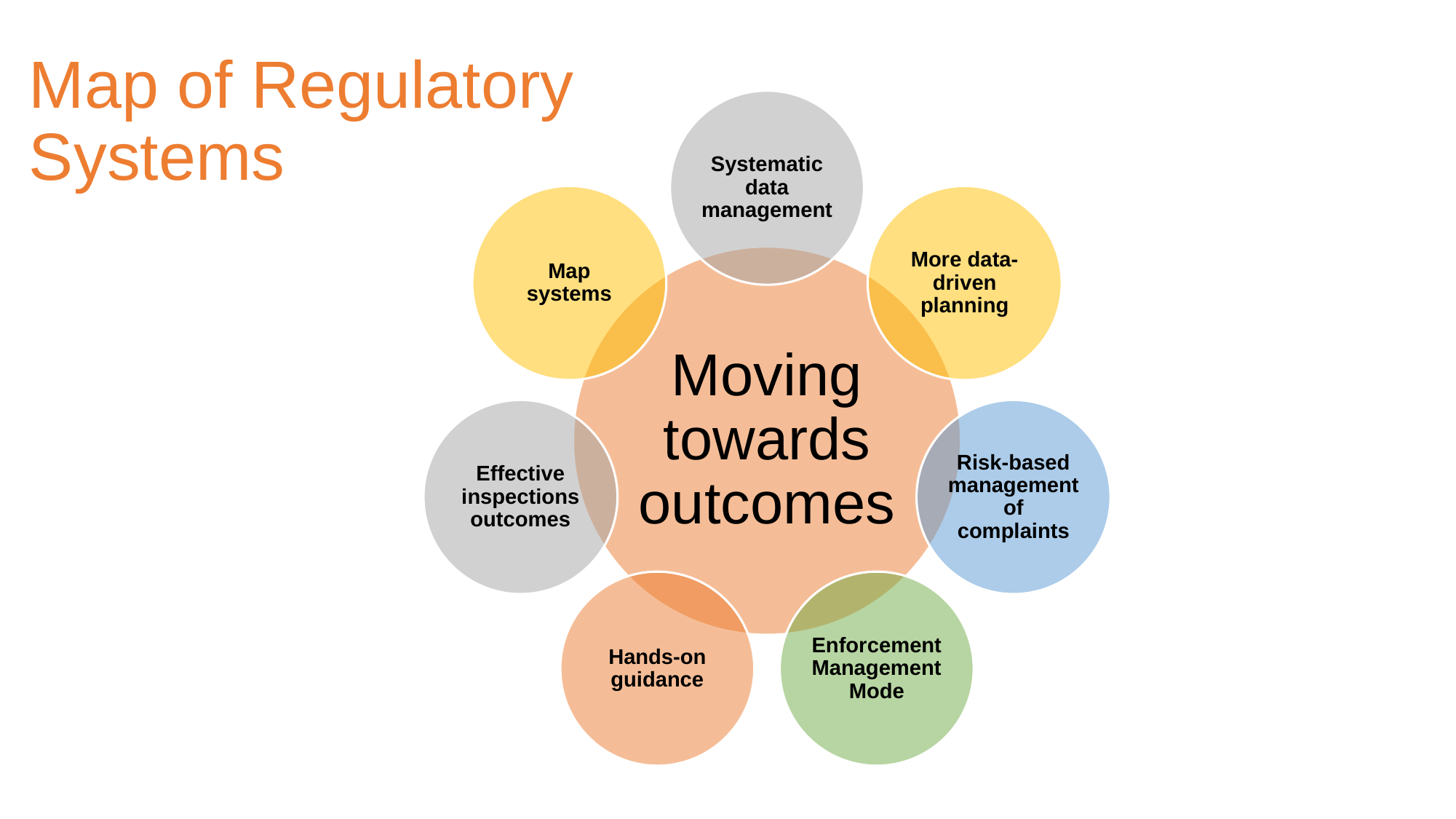

Map of Regulatory Systems
Moving towards outcomes
Systematic data management
More data-driven planning
Risk-based management of complaints
Enforcement Management Mode
Hands-on guidance
Effective inspections outcomes
Map systems